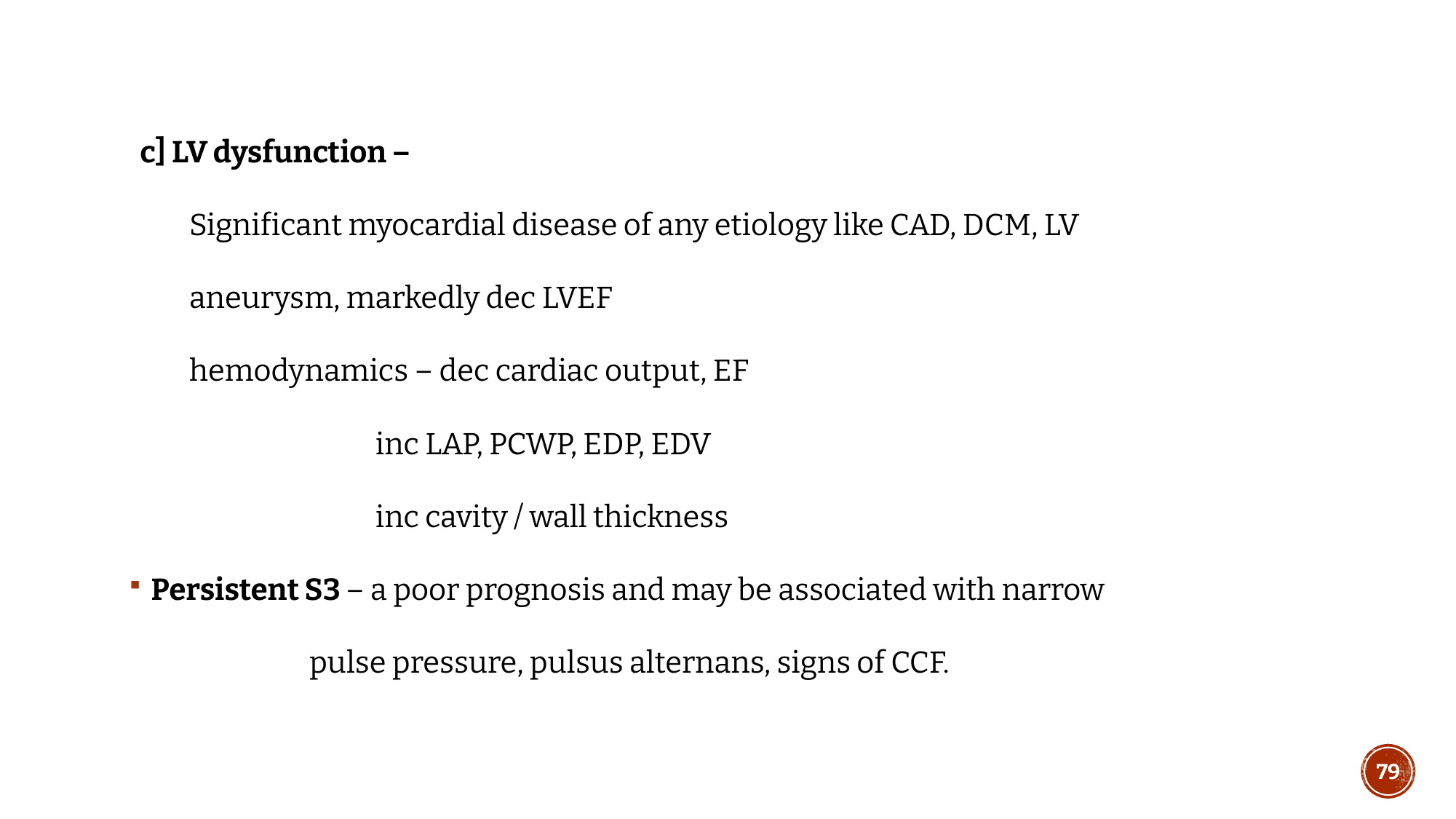

c] LV dysfunction –
          Significant myocardial disease of any etiology like CAD, DCM, LV
          aneurysm, markedly dec LVEF
          hemodynamics – dec cardiac output, EF
                                         inc LAP, PCWP, EDP, EDV
                                         inc cavity / wall thickness
Persistent S3 – a poor prognosis and may be associated with narrow
                              pulse pressure, pulsus alternans, signs of CCF.

79